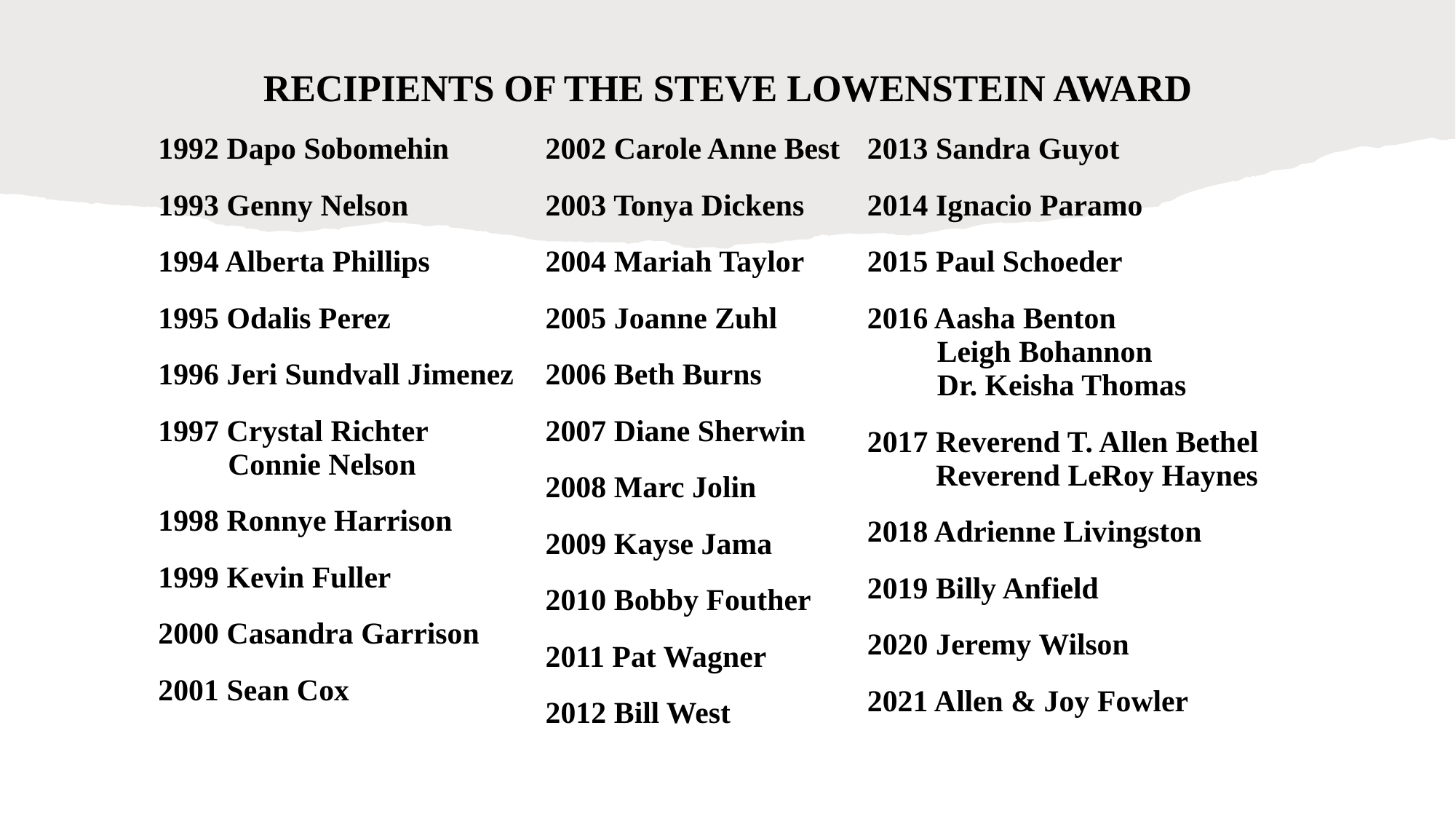

# Recipients of The Steve Lowenstein Award
| 1992 Dapo Sobomehin 1993 Genny Nelson 1994 Alberta Phillips 1995 Odalis Perez 1996 Jeri Sundvall Jimenez 1997 Crystal Richter Connie Nelson 1998 Ronnye Harrison 1999 Kevin Fuller 2000 Casandra Garrison 2001 Sean Cox | 2002 Carole Anne Best 2003 Tonya Dickens 2004 Mariah Taylor 2005 Joanne Zuhl 2006 Beth Burns 2007 Diane Sherwin 2008 Marc Jolin 2009 Kayse Jama 2010 Bobby Fouther 2011 Pat Wagner 2012 Bill West | 2013 Sandra Guyot 2014 Ignacio Paramo 2015 Paul Schoeder 2016 Aasha Benton Leigh Bohannon Dr. Keisha Thomas 2017 Reverend T. Allen Bethel Reverend LeRoy Haynes 2018 Adrienne Livingston 2019 Billy Anfield 2020 Jeremy Wilson 2021 Allen & Joy Fowler |
| --- | --- | --- |